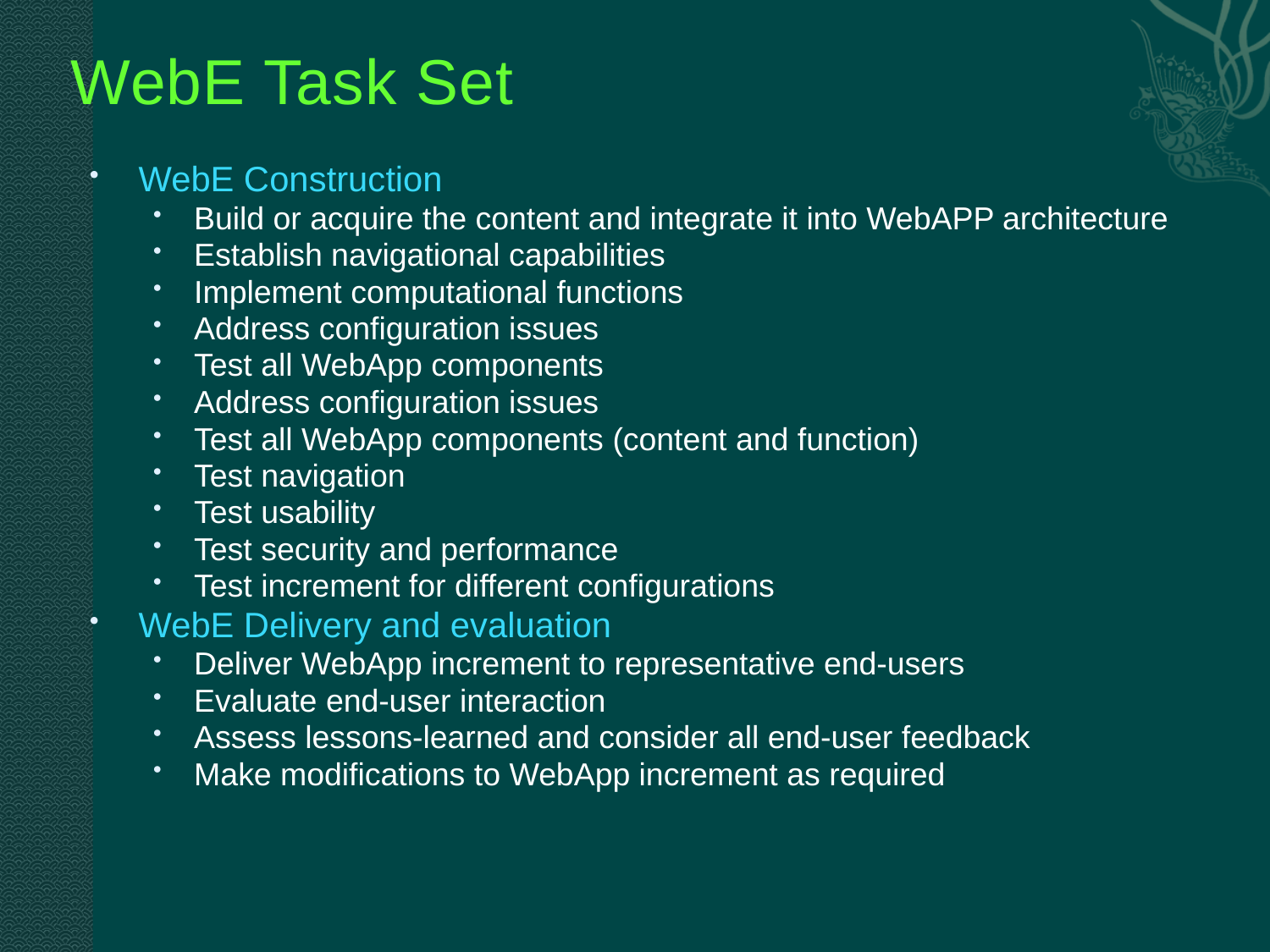

# WebE Task Set
WebE Construction
Build or acquire the content and integrate it into WebAPP architecture
Establish navigational capabilities
Implement computational functions
Address configuration issues
Test all WebApp components
Address configuration issues
Test all WebApp components (content and function)
Test navigation
Test usability
Test security and performance
Test increment for different configurations
WebE Delivery and evaluation
Deliver WebApp increment to representative end-users
Evaluate end-user interaction
Assess lessons-learned and consider all end-user feedback
Make modifications to WebApp increment as required